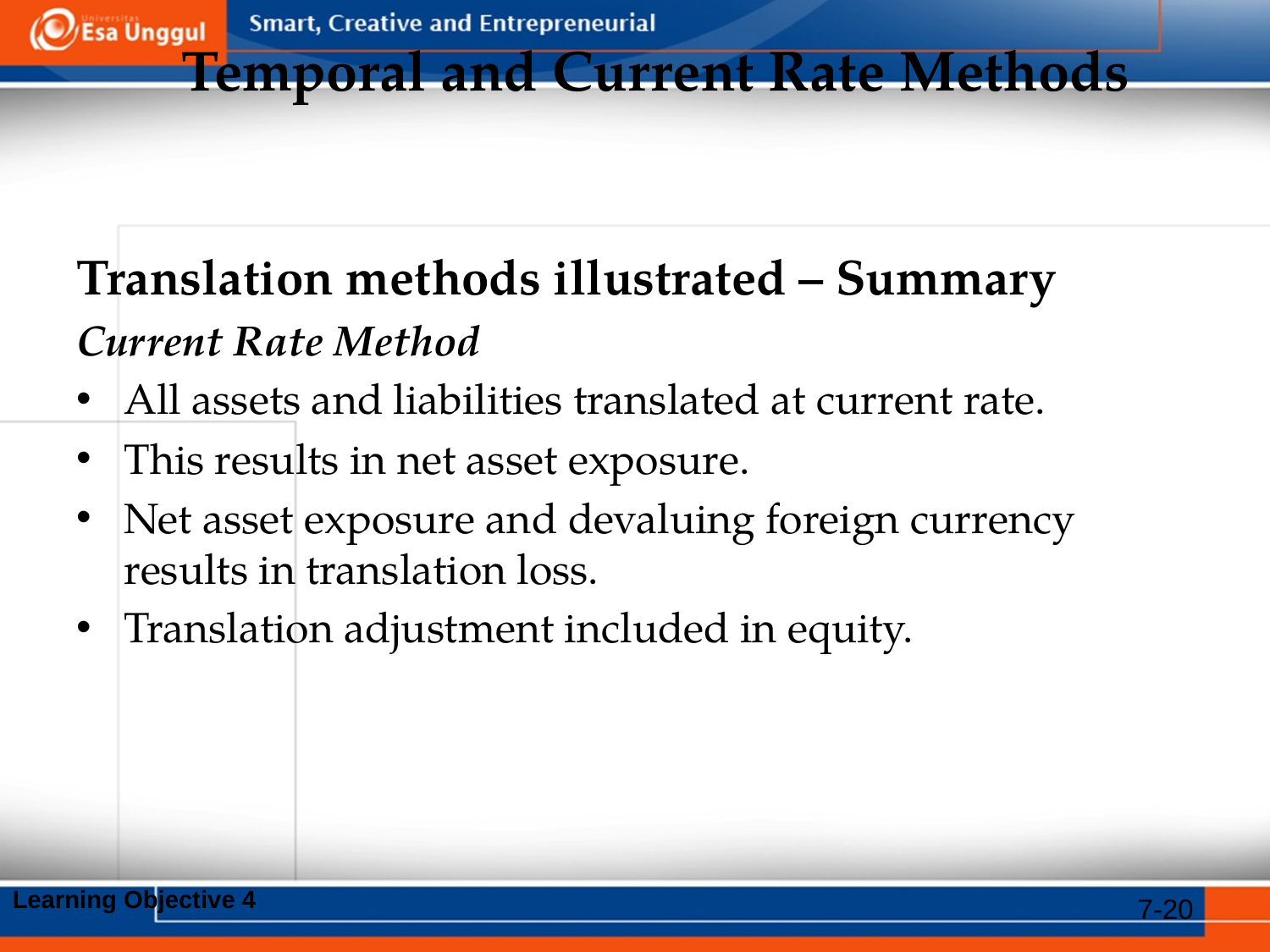

# Temporal and Current Rate Methods
Translation methods illustrated – Summary
Current Rate Method
All assets and liabilities translated at current rate.
This results in net asset exposure.
Net asset exposure and devaluing foreign currency results in translation loss.
Translation adjustment included in equity.
Learning Objective 4
7-20